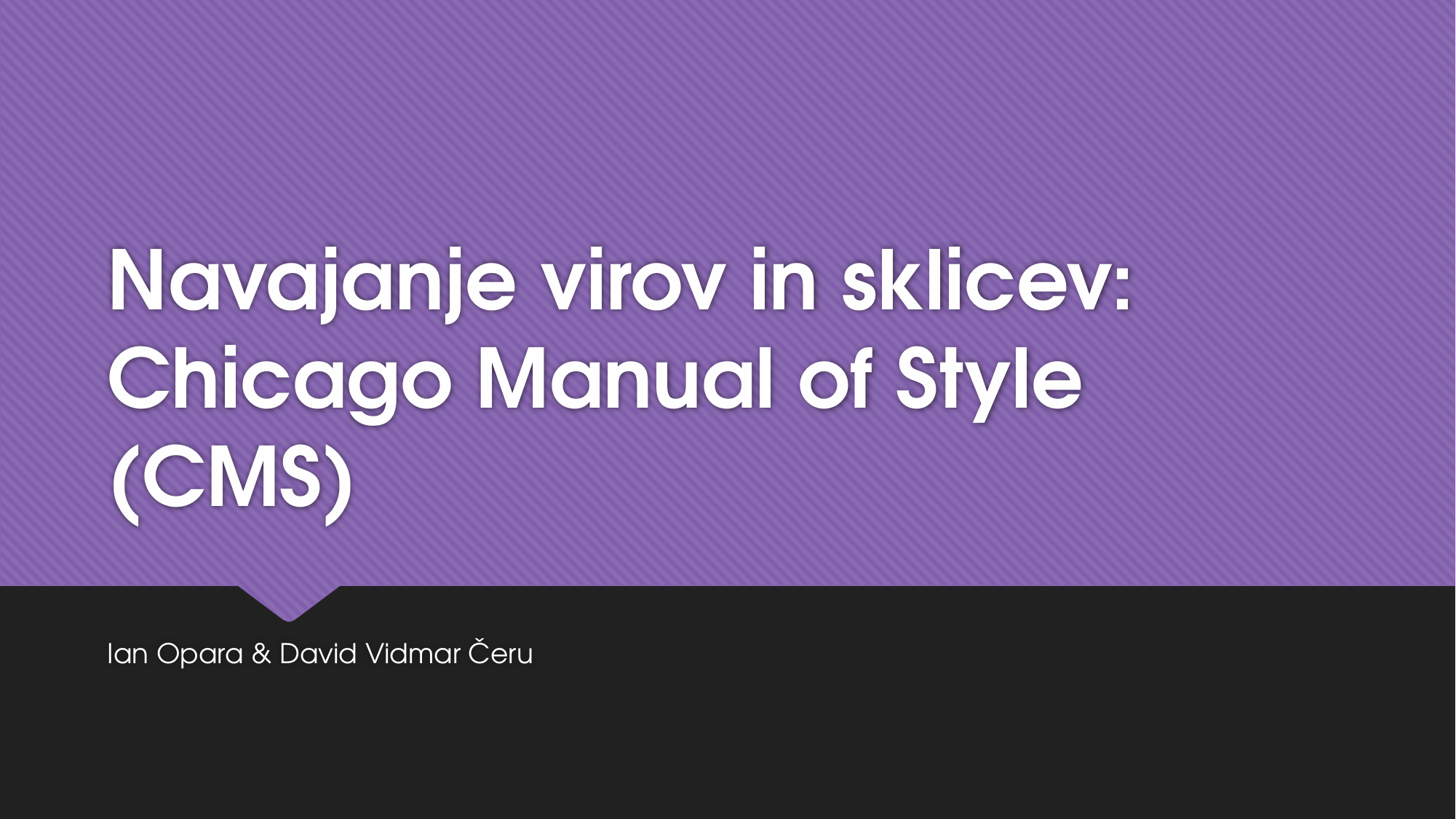

# Navajanje virov in sklicev: Chicago Manual of Style (CMS)
Ian Opara & David Vidmar Čeru